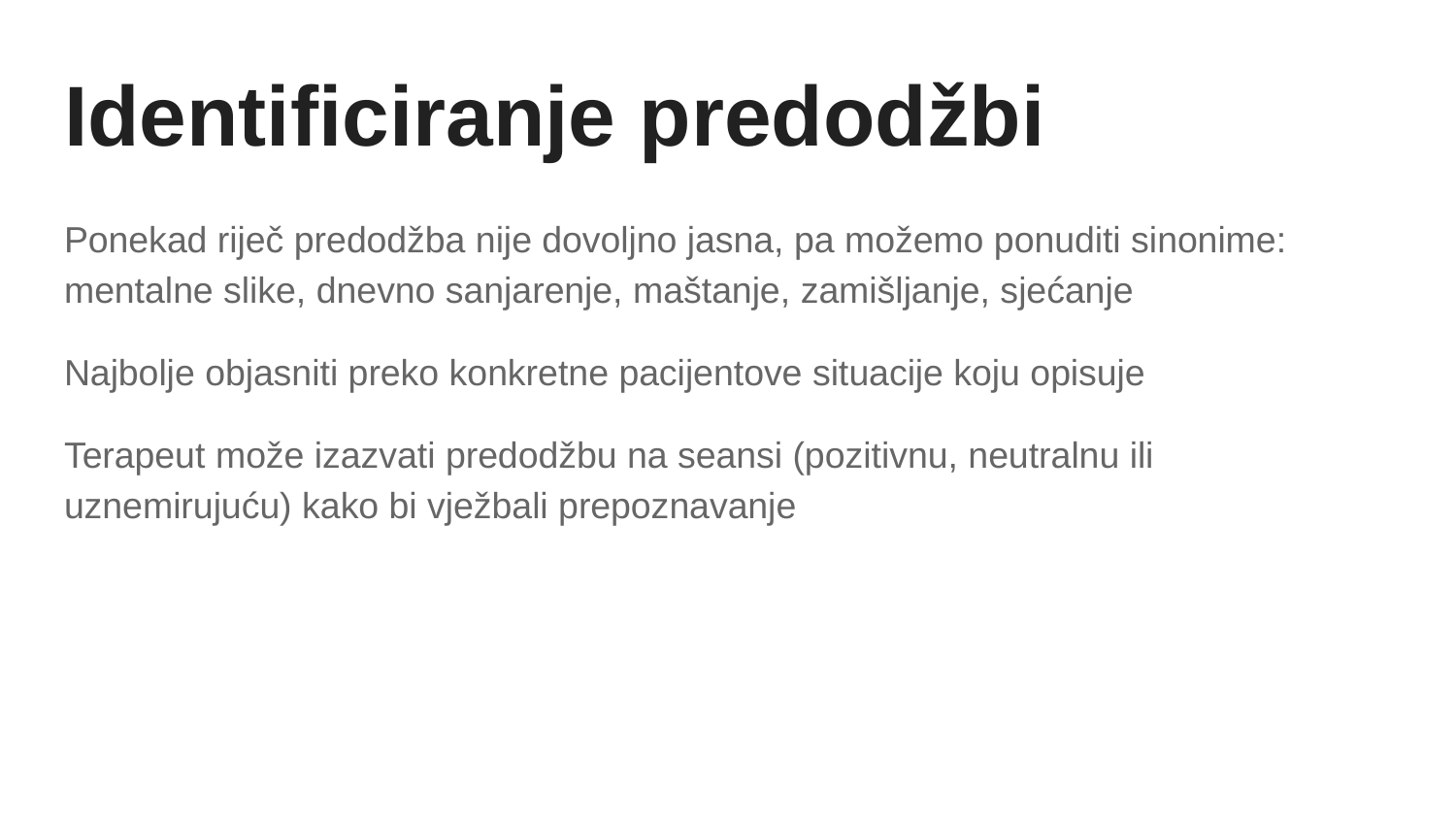

# Identificiranje predodžbi
Ponekad riječ predodžba nije dovoljno jasna, pa možemo ponuditi sinonime: mentalne slike, dnevno sanjarenje, maštanje, zamišljanje, sjećanje
Najbolje objasniti preko konkretne pacijentove situacije koju opisuje
Terapeut može izazvati predodžbu na seansi (pozitivnu, neutralnu ili uznemirujuću) kako bi vježbali prepoznavanje